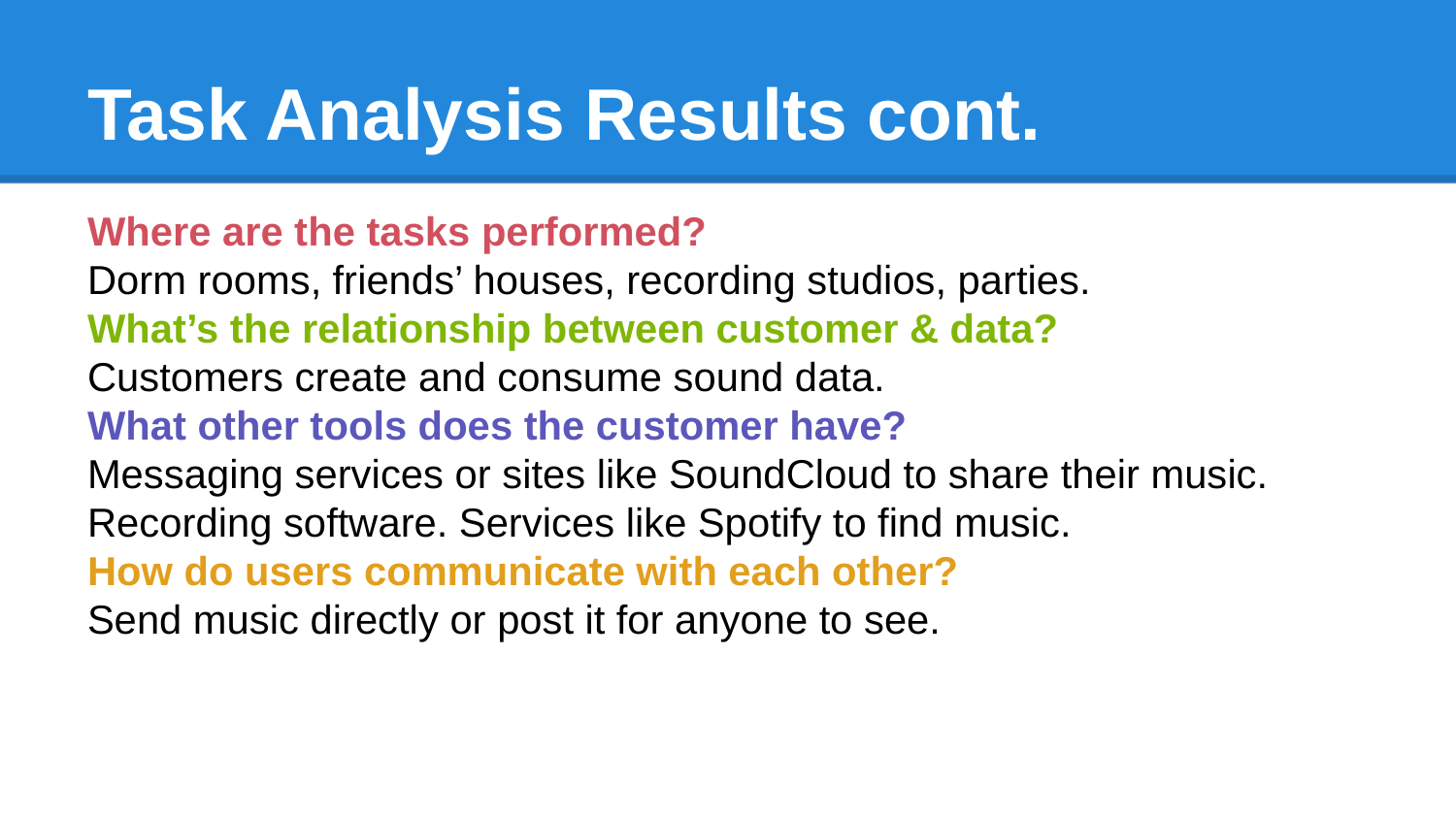

# Task Analysis Results cont.
Where are the tasks performed?
Dorm rooms, friends’ houses, recording studios, parties.
What’s the relationship between customer & data?
Customers create and consume sound data.
What other tools does the customer have?
Messaging services or sites like SoundCloud to share their music. Recording software. Services like Spotify to find music.
How do users communicate with each other?
Send music directly or post it for anyone to see.